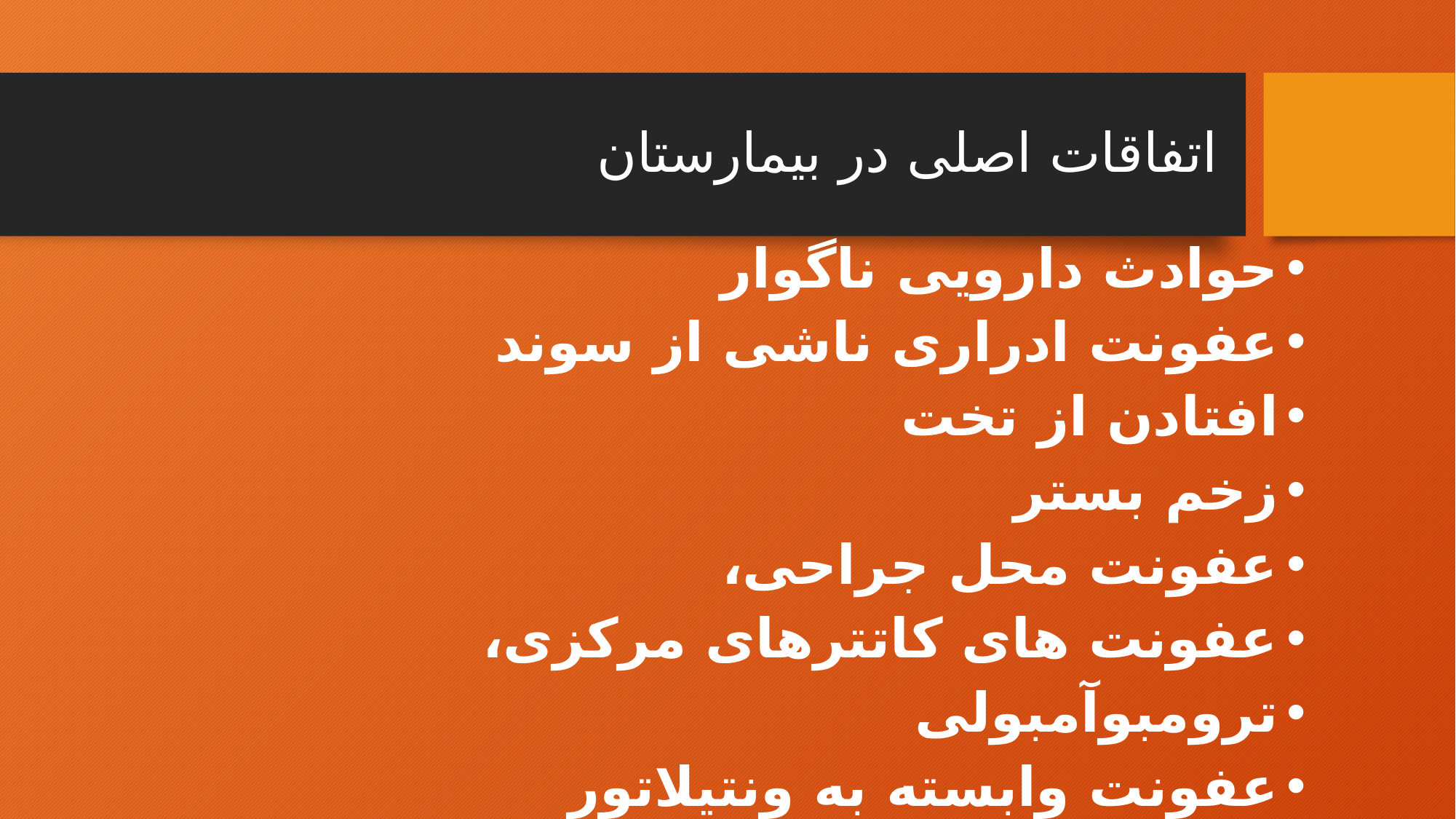

# اتفاقات اصلی در بیمارستان
حوادث دارویی ناگوار
عفونت ادراری ناشی از سوند
افتادن از تخت
زخم بستر
عفونت محل جراحی،
عفونت های کاتترهای مرکزی،
ترومبوآمبولی
عفونت وابسته به ونتیلاتور